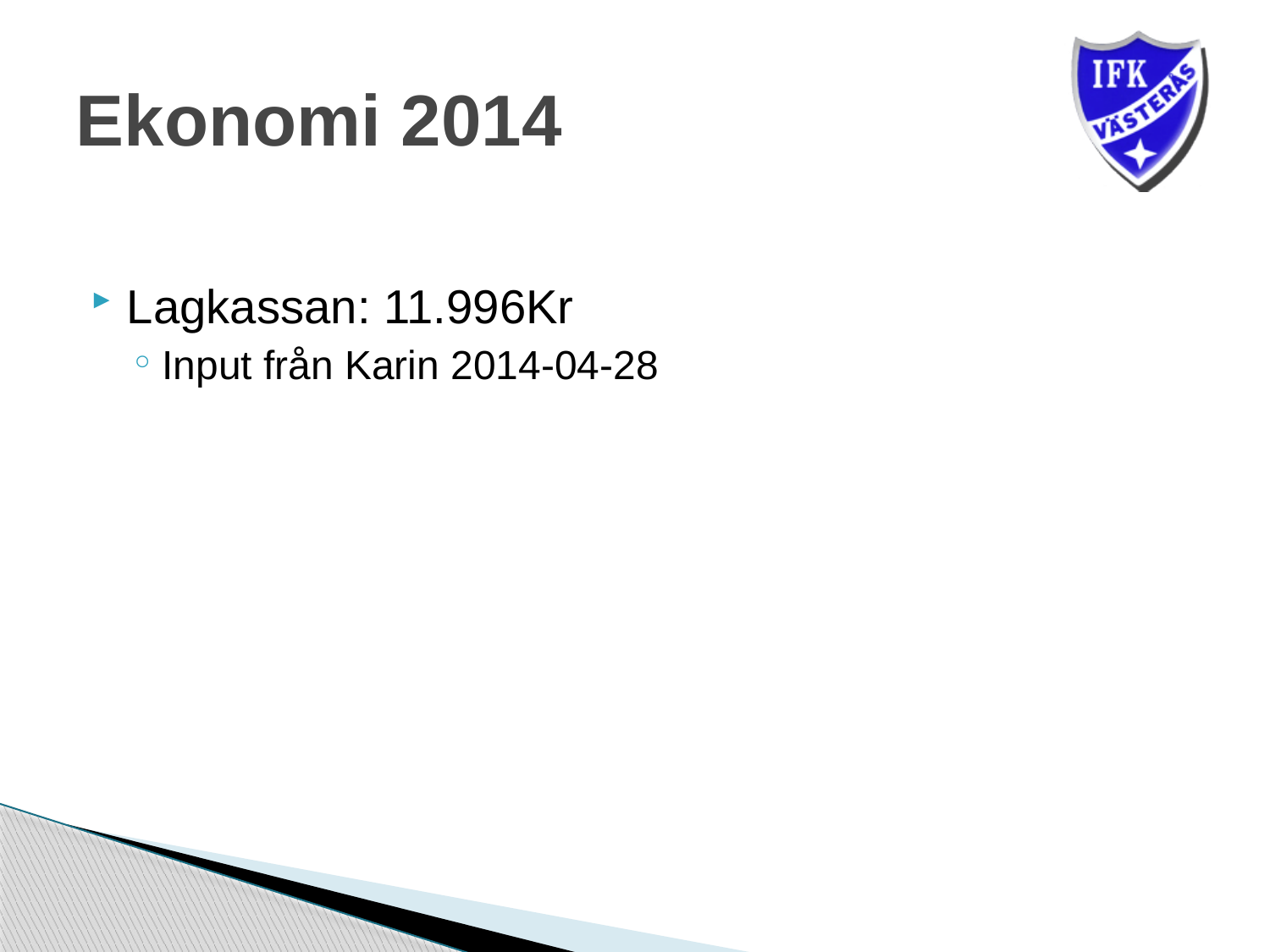

# Ekonomi 2014

Lagkassan: 11.996Kr
Input från Karin 2014-04-28